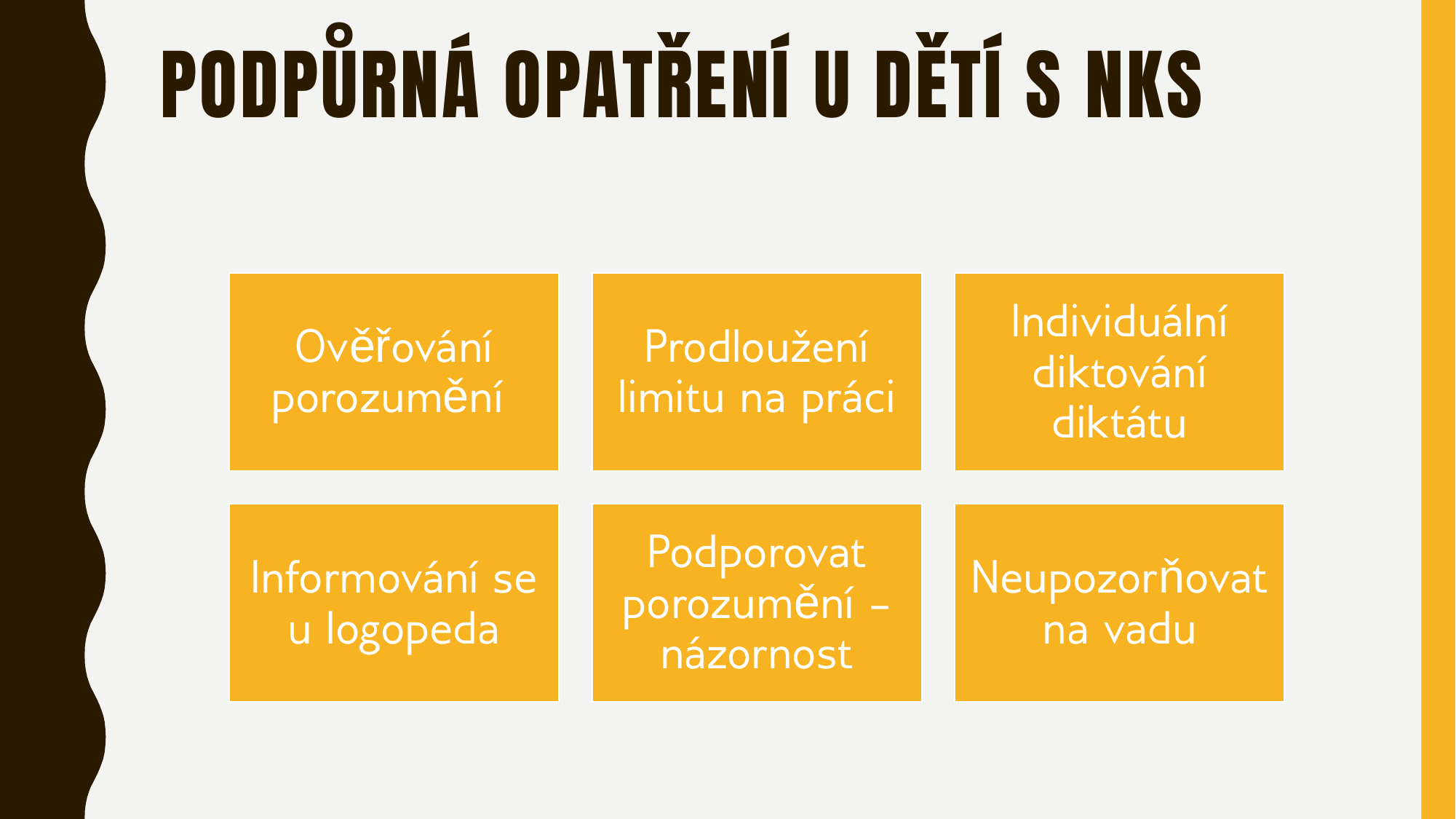

# Podpůrná opatření u dětí s NKS
Ověřování porozumění
Prodloužení limitu na práci
Individuální diktování diktátu
Informování se u logopeda
Podporovat porozumění – názornost
Neupozorňovat na vadu